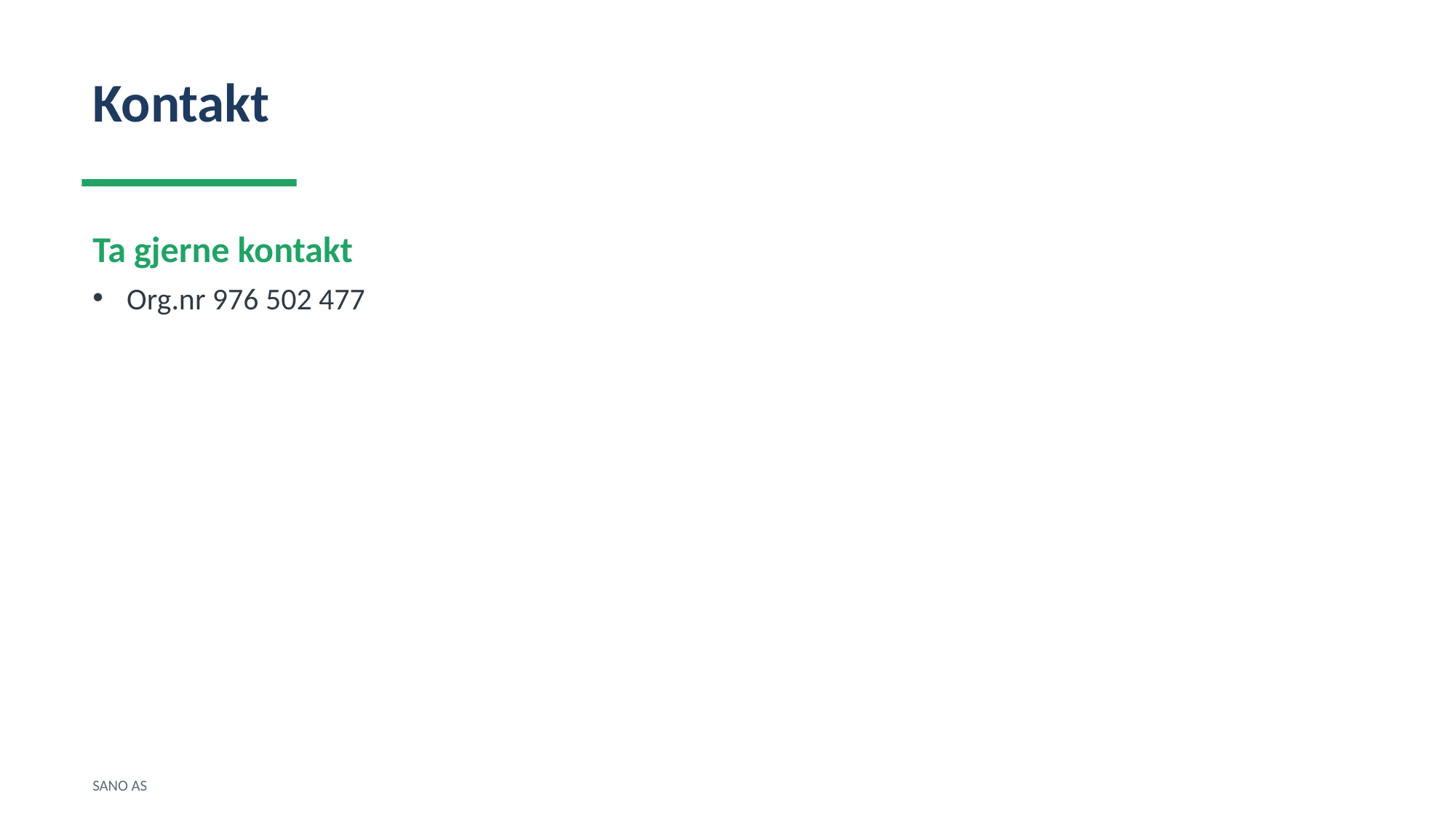

Kontakt

Ta gjerne kontakt
Org.nr 976 502 477
SANO AS